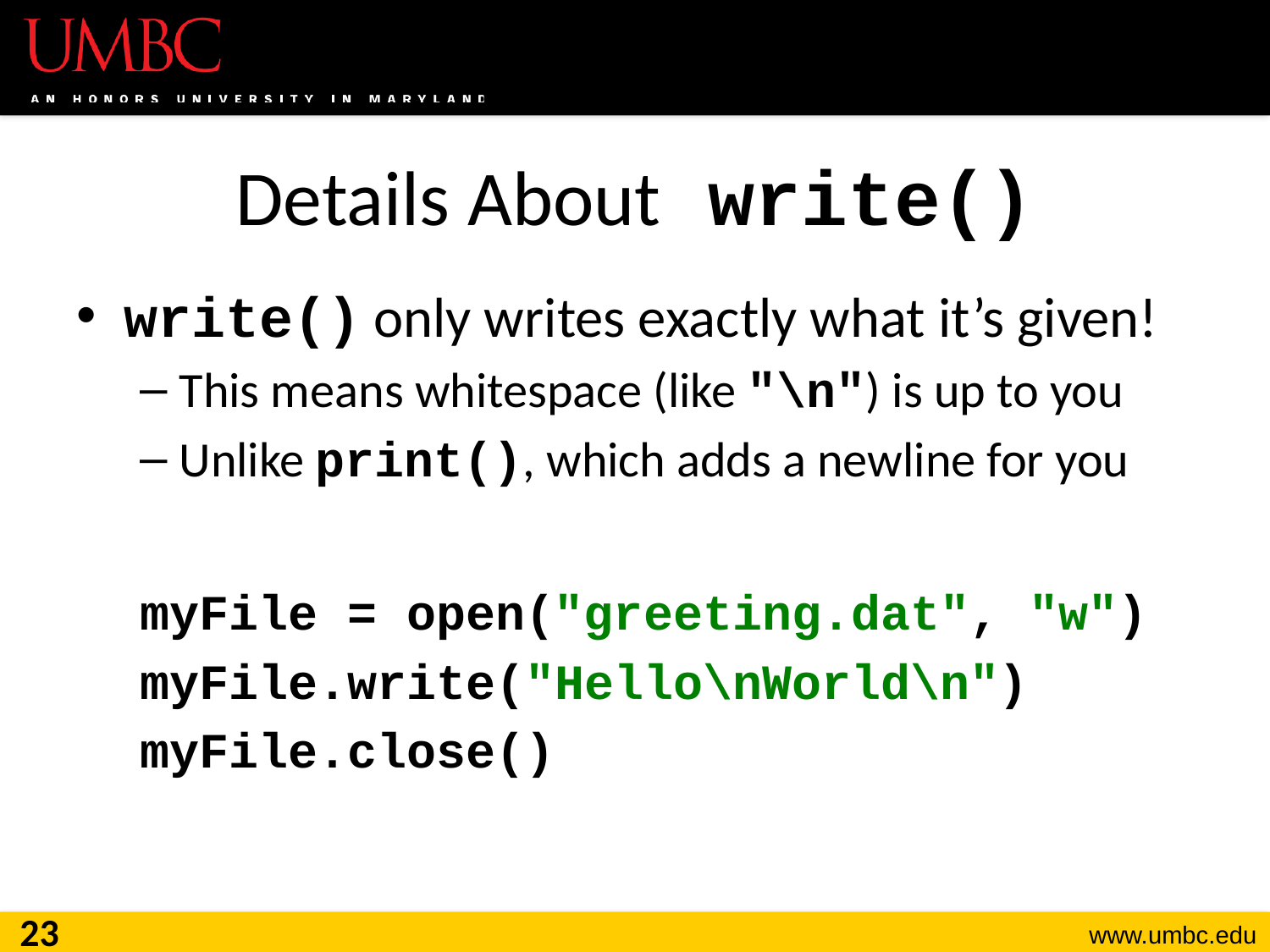

# Details About write()
write() only writes exactly what it’s given!
This means whitespace (like "\n") is up to you
Unlike print(), which adds a newline for you

myFile = open("greeting.dat", "w")
myFile.write("Hello\nWorld\n")
myFile.close()

23